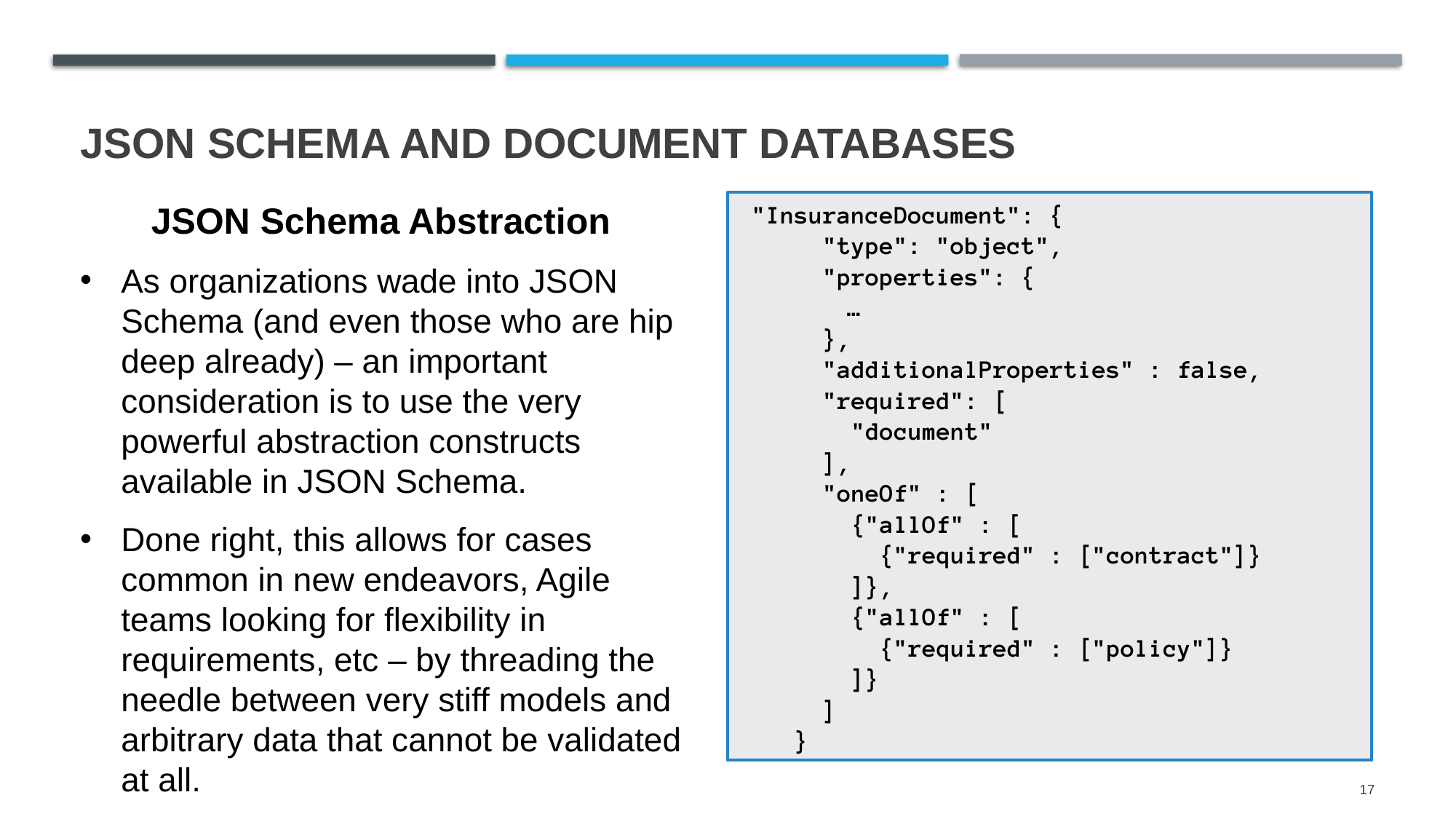

# JSON SCHEMA AND DOCUMENT DATABASES
JSON Schema Abstraction
As organizations wade into JSON Schema (and even those who are hip deep already) – an important consideration is to use the very powerful abstraction constructs available in JSON Schema.
Done right, this allows for cases common in new endeavors, Agile teams looking for flexibility in requirements, etc – by threading the needle between very stiff models and arbitrary data that cannot be validated at all.
 "InsuranceDocument": {
      "type": "object",
      "properties": {
	…
      },
      "additionalProperties" : false,
      "required": [
        "document"
      ],
      "oneOf" : [
        {"allOf" : [
          {"required" : ["contract"]}
        ]},
        {"allOf" : [
          {"required" : ["policy"]}
        ]}
      ]
    }
17